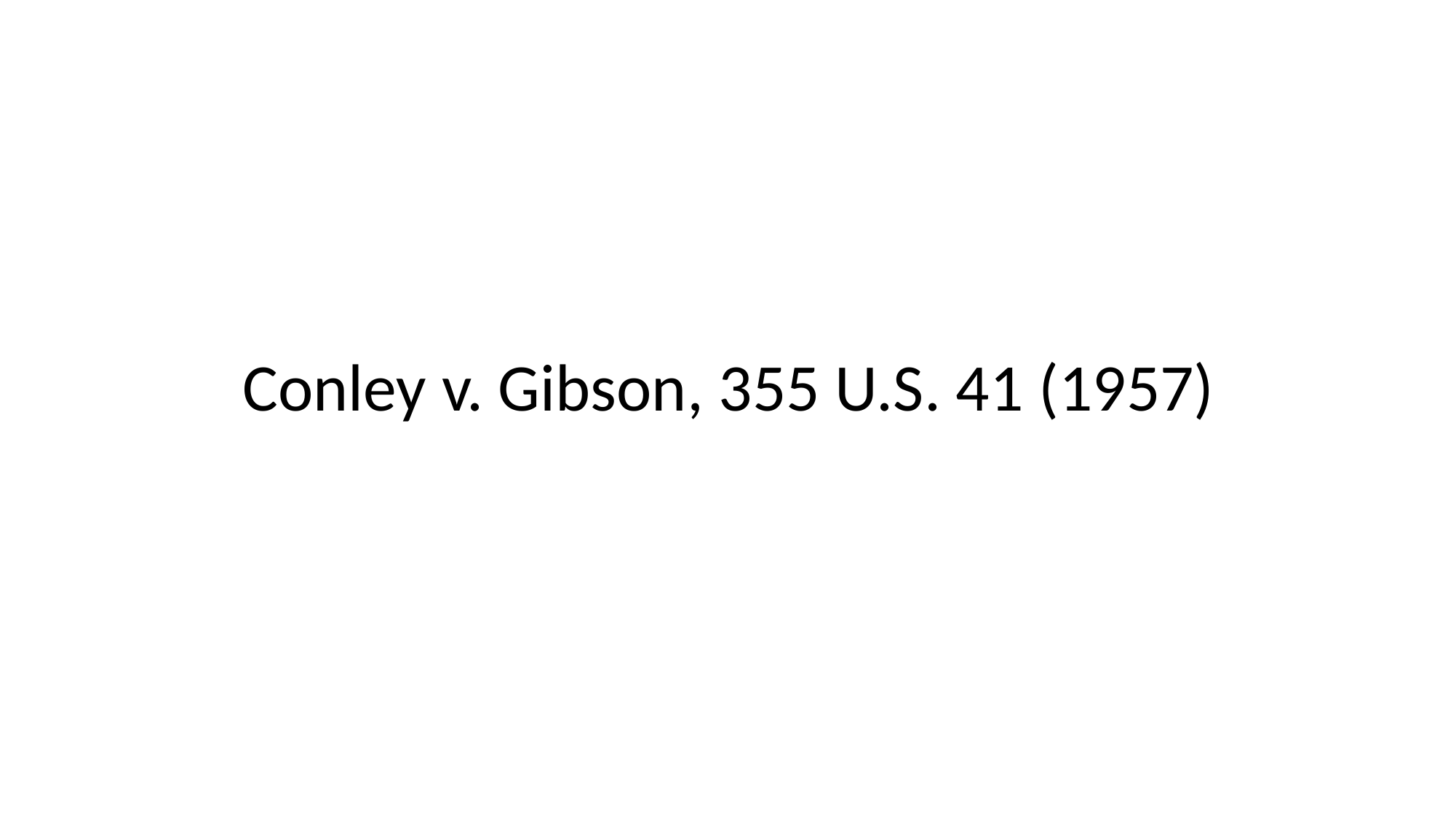

# Conley v. Gibson, 355 U.S. 41 (1957)